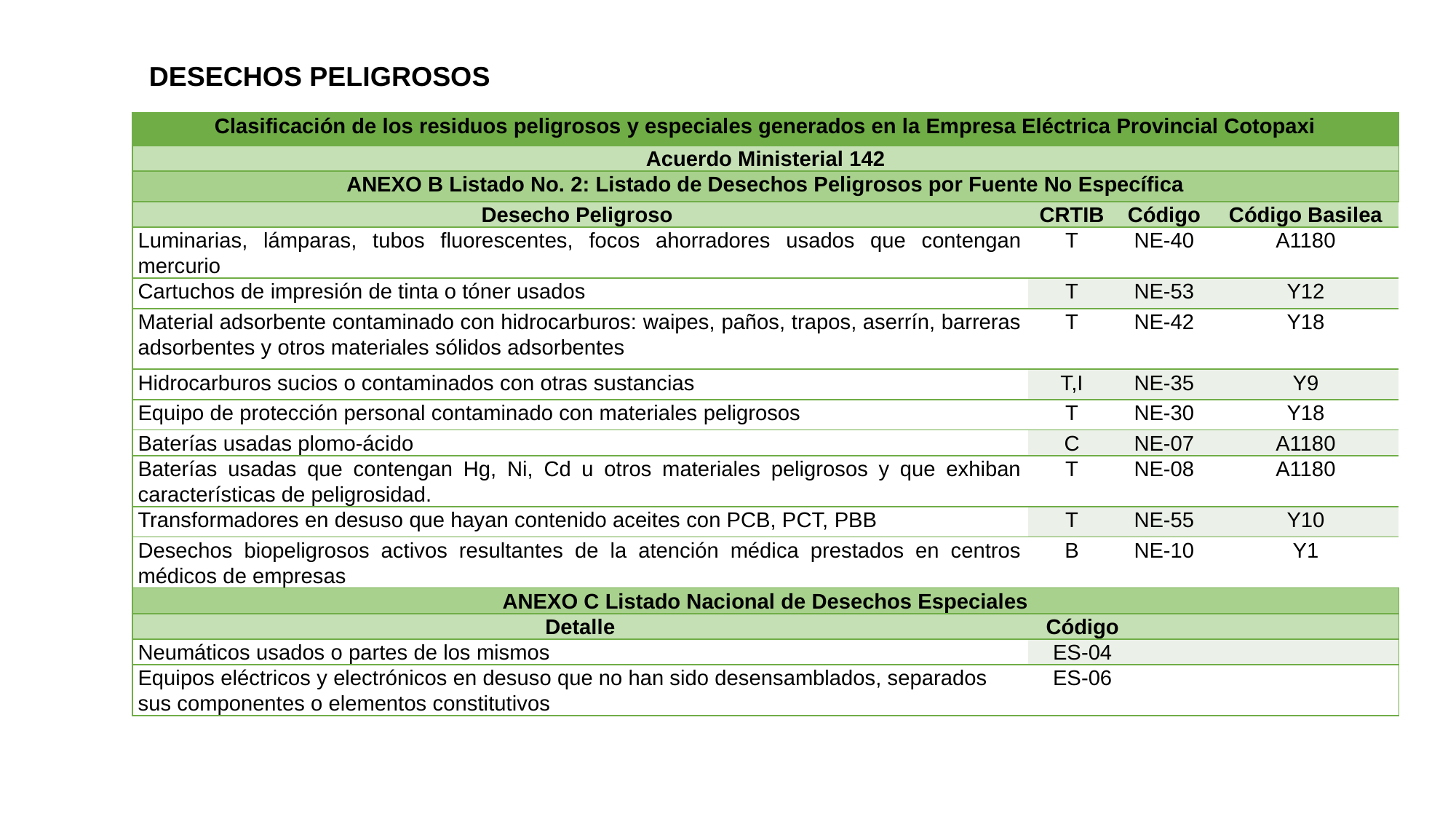

DESECHOS PELIGROSOS
| Clasificación de los residuos peligrosos y especiales generados en la Empresa Eléctrica Provincial Cotopaxi |  |  |  |  |  |
| --- | --- | --- | --- | --- | --- |
| Acuerdo Ministerial 142 |  |  |  |  |  |
| ANEXO B Listado No. 2: Listado de Desechos Peligrosos por Fuente No Específica |  |  |  |  |  |
| Desecho Peligroso | CRTIB | Código |  |  | Código Basilea |
| Luminarias, lámparas, tubos fluorescentes, focos ahorradores usados que contengan mercurio | T | NE-40 |  |  | A1180 |
| Cartuchos de impresión de tinta o tóner usados | T | NE-53 |  |  | Y12 |
| Material adsorbente contaminado con hidrocarburos: waipes, paños, trapos, aserrín, barreras adsorbentes y otros materiales sólidos adsorbentes | T | NE-42 |  |  | Y18 |
| Hidrocarburos sucios o contaminados con otras sustancias | T,I | NE-35 |  |  | Y9 |
| Equipo de protección personal contaminado con materiales peligrosos | T | NE-30 |  |  | Y18 |
| Baterías usadas plomo-ácido | C | NE-07 |  |  | A1180 |
| Baterías usadas que contengan Hg, Ni, Cd u otros materiales peligrosos y que exhiban características de peligrosidad. | T | NE-08 |  |  | A1180 |
| Transformadores en desuso que hayan contenido aceites con PCB, PCT, PBB | T | NE-55 |  |  | Y10 |
| Desechos biopeligrosos activos resultantes de la atención médica prestados en centros médicos de empresas | B | NE-10 |  |  | Y1 |
| ANEXO C Listado Nacional de Desechos Especiales |  |  |  |  |  |
| Detalle | Código |  |  |  |  |
| Neumáticos usados o partes de los mismos | ES-04 |  |  |  |  |
| Equipos eléctricos y electrónicos en desuso que no han sido desensamblados, separados sus componentes o elementos constitutivos | ES-06 |  |  |  |  |